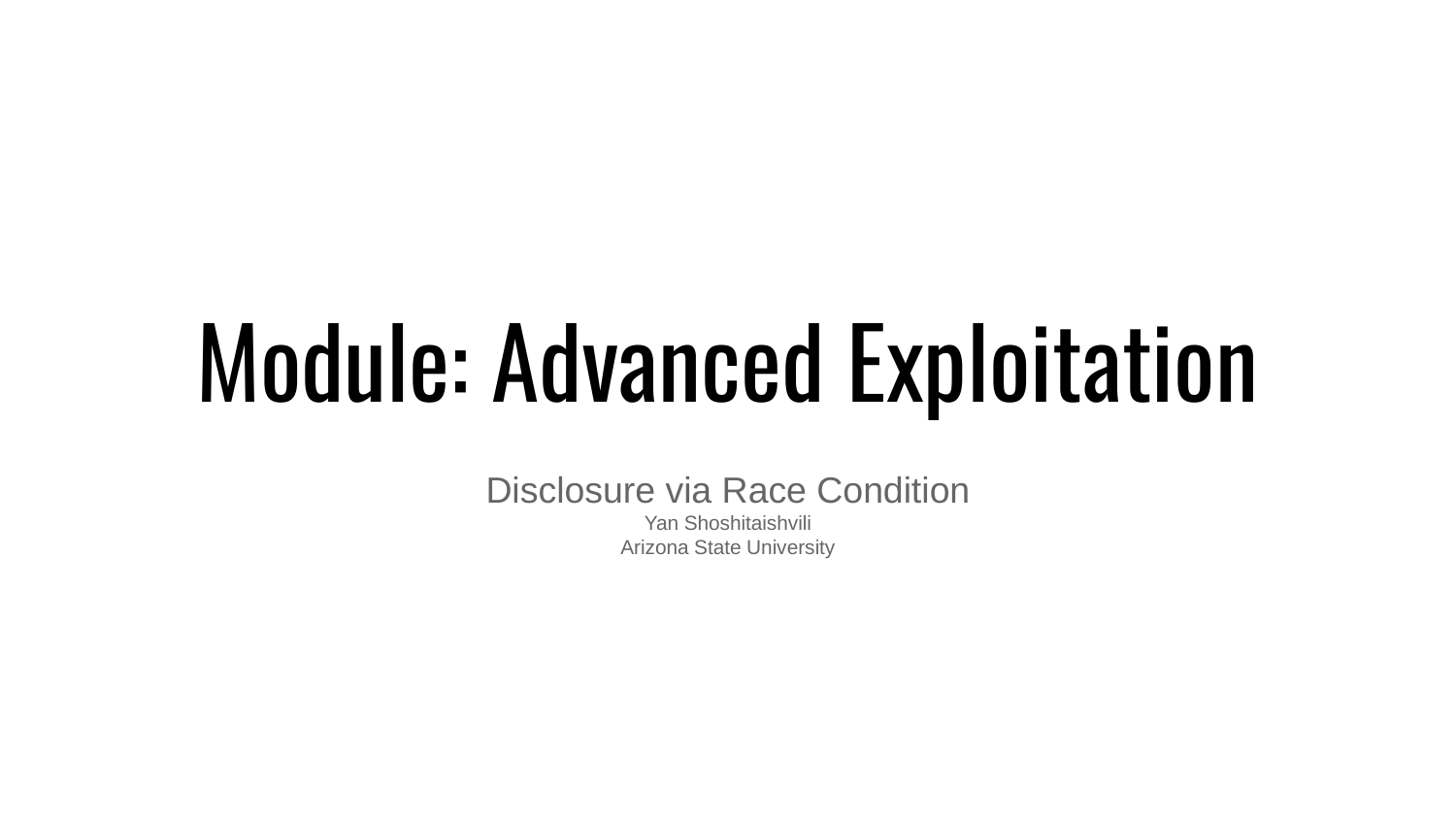

# Module: Advanced Exploitation
Disclosure via Race Condition
Yan Shoshitaishvili
Arizona State University